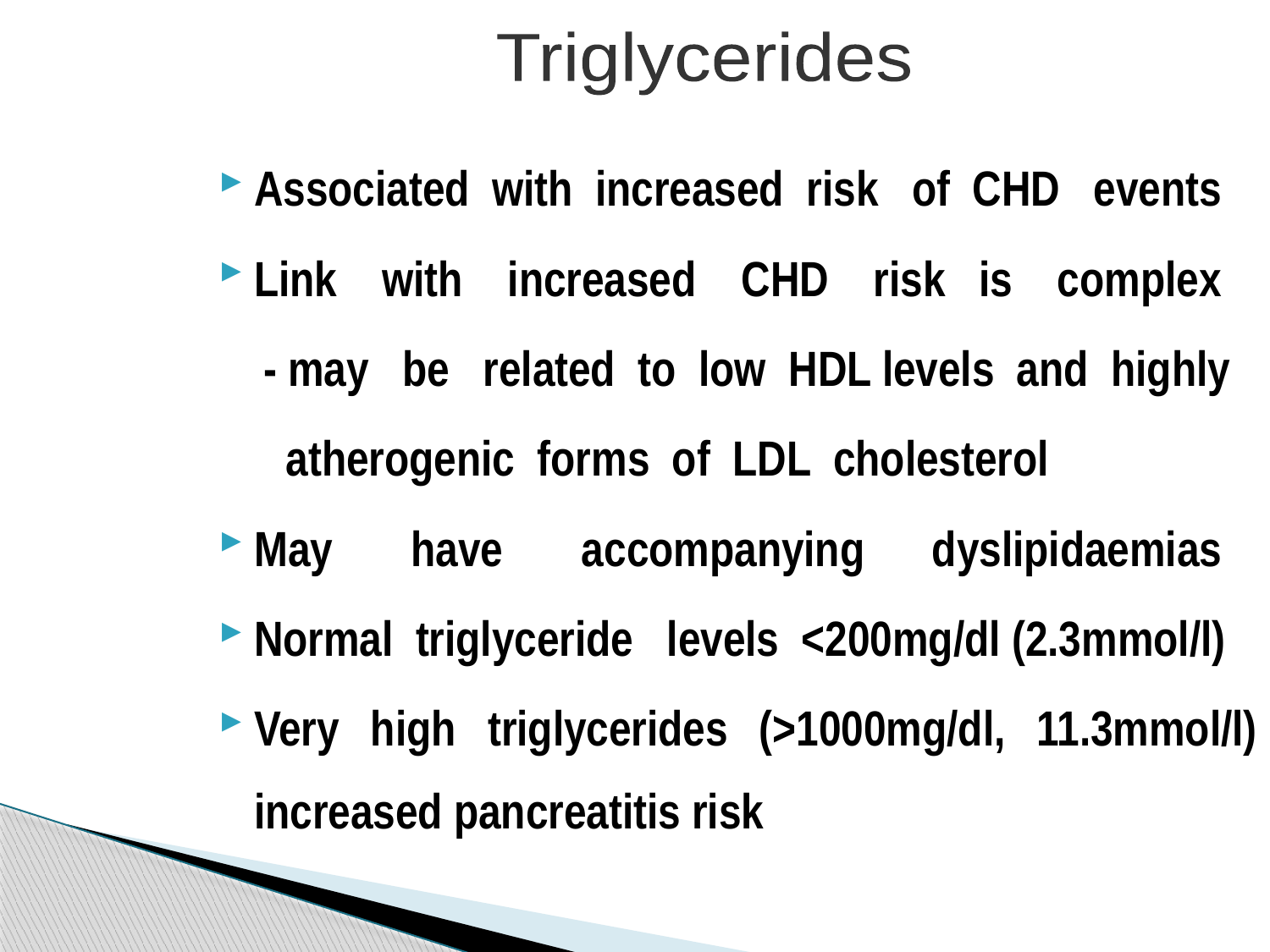

Triglycerides
Associated  with  increased  risk   of  CHD   events
Link    with    increased    CHD    risk   is    complex
    - may   be   related  to  low  HDL levels  and  highly
      atherogenic  forms  of  LDL  cholesterol
May       have       accompanying      dyslipidaemias
Normal  triglyceride   levels  <200mg/dl (2.3mmol/l)
Very high triglycerides (>1000mg/dl, 11.3mmol/l) increased pancreatitis risk